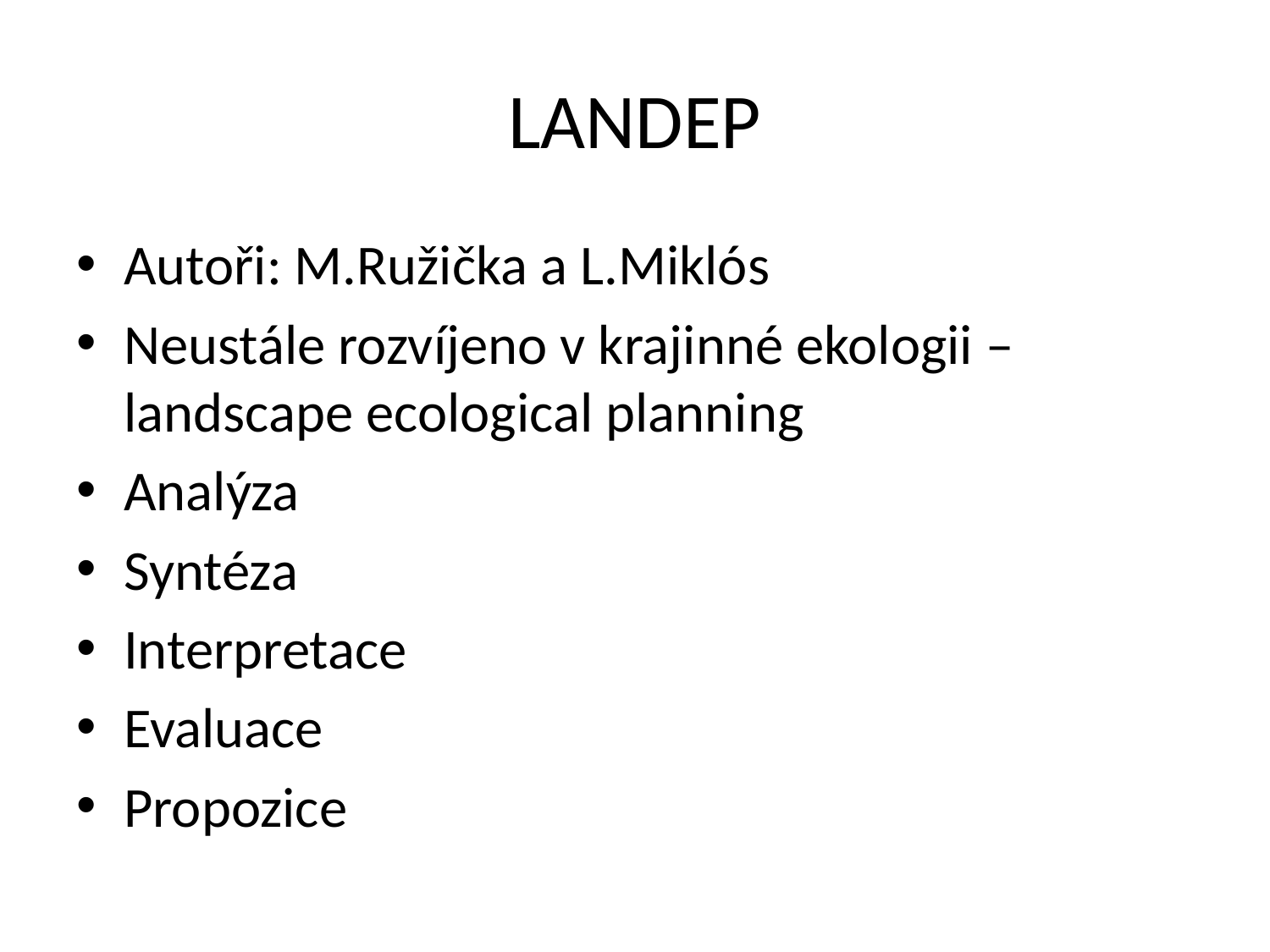

# LANDEP
Autoři: M.Ružička a L.Miklós
Neustále rozvíjeno v krajinné ekologii –landscape ecological planning
Analýza
Syntéza
Interpretace
Evaluace
Propozice